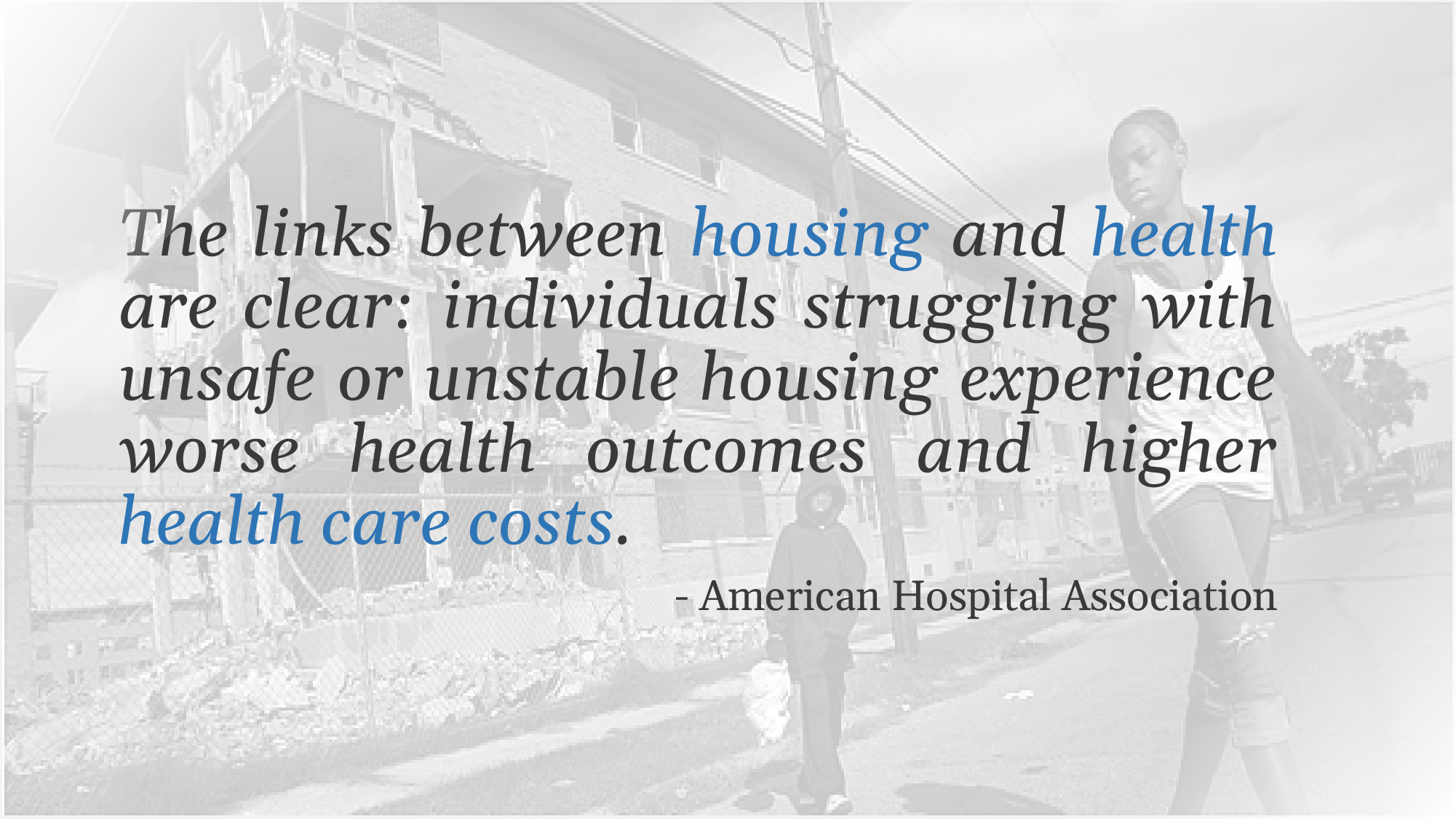

The links between housing and health are clear: individuals struggling with unsafe or unstable housing experience worse health outcomes and higher health care costs.
- American Hospital Association